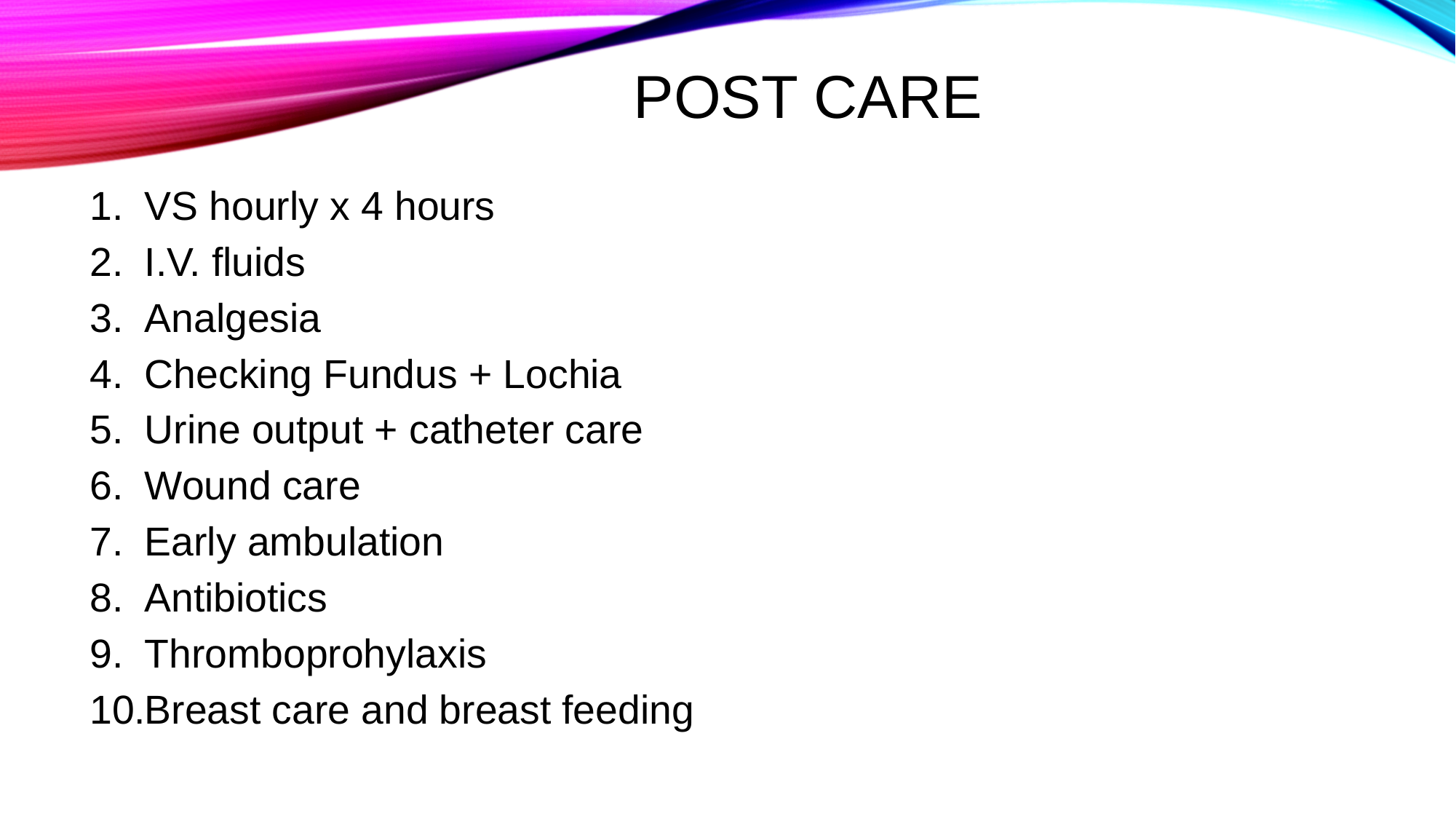

# POST CARE
VS hourly x 4 hours
I.V. fluids
Analgesia
Checking Fundus + Lochia
Urine output + catheter care
Wound care
Early ambulation
Antibiotics
Thromboprohylaxis
Breast care and breast feeding